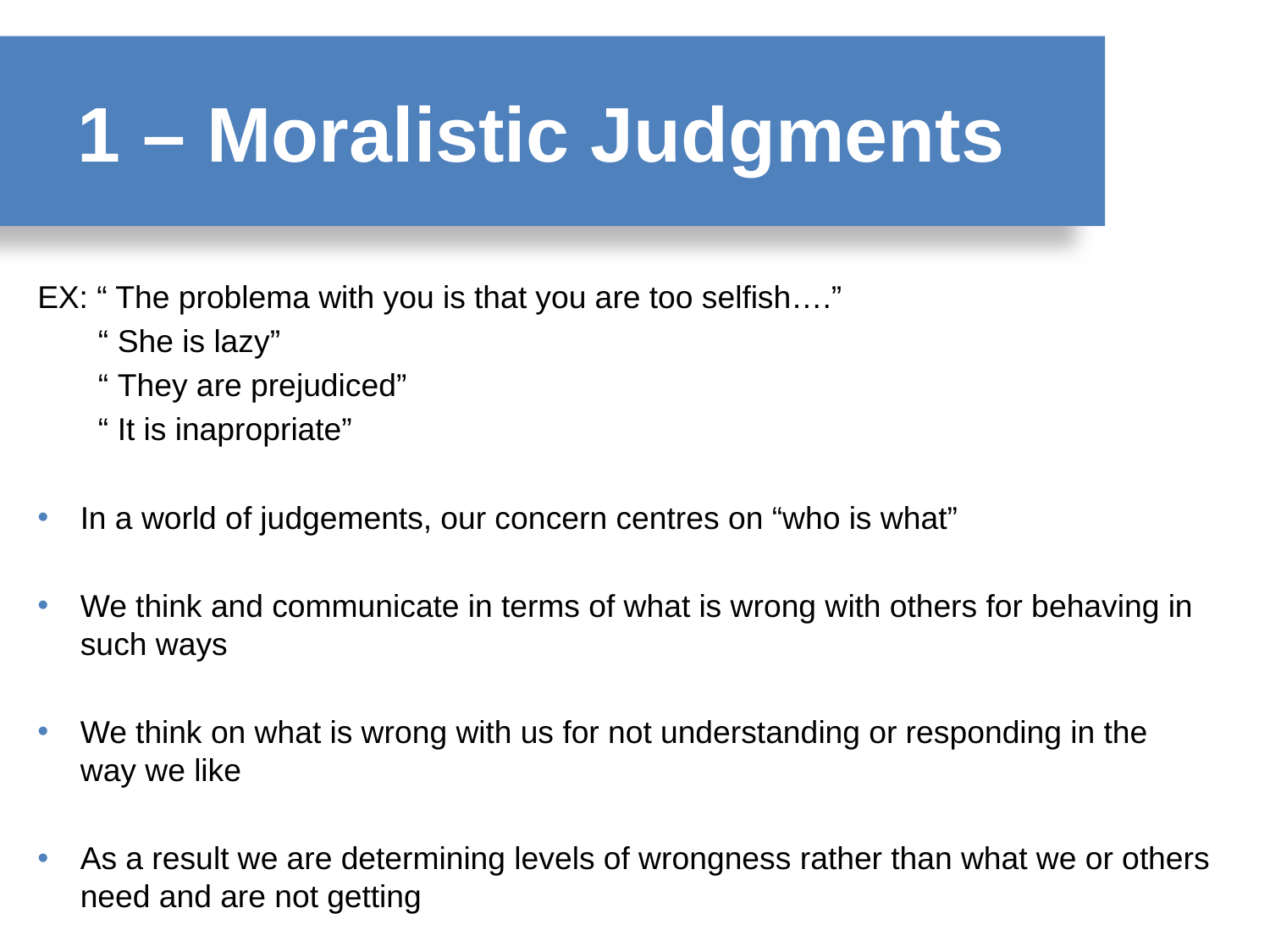

# 1 – Moralistic Judgments

EX: “ The problema with you is that you are too selfish….”
       “ She is lazy”
       “ They are prejudiced”
       “ It is inapropriate”

In a world of judgements, our concern centres on “who is what”

We think and communicate in terms of what is wrong with others for behaving in such ways

We think on what is wrong with us for not understanding or responding in the way we like

As a result we are determining levels of wrongness rather than what we or others need and are not getting